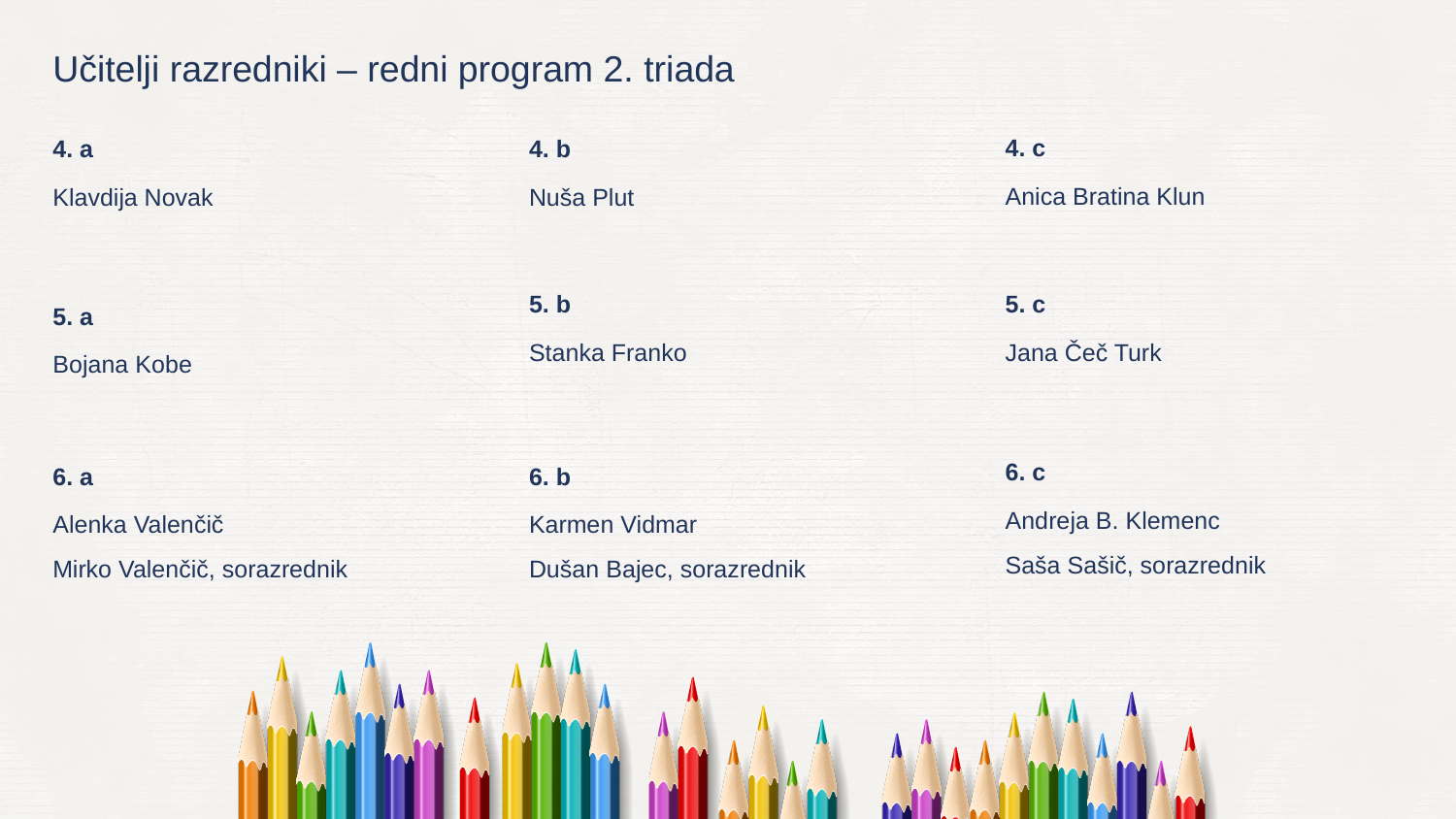

Učitelji razredniki – redni program 2. triada
4. c

Anica Bratina Klun
4. b

Nuša Plut
4. a

Klavdija Novak
5. c

Jana Čeč Turk
5. b

Stanka Franko
5. a

Bojana Kobe
6. c

Andreja B. Klemenc
Saša Sašič, sorazrednik
6. a

Alenka Valenčič
Mirko Valenčič, sorazrednik
6. b

Karmen Vidmar
Dušan Bajec, sorazrednik